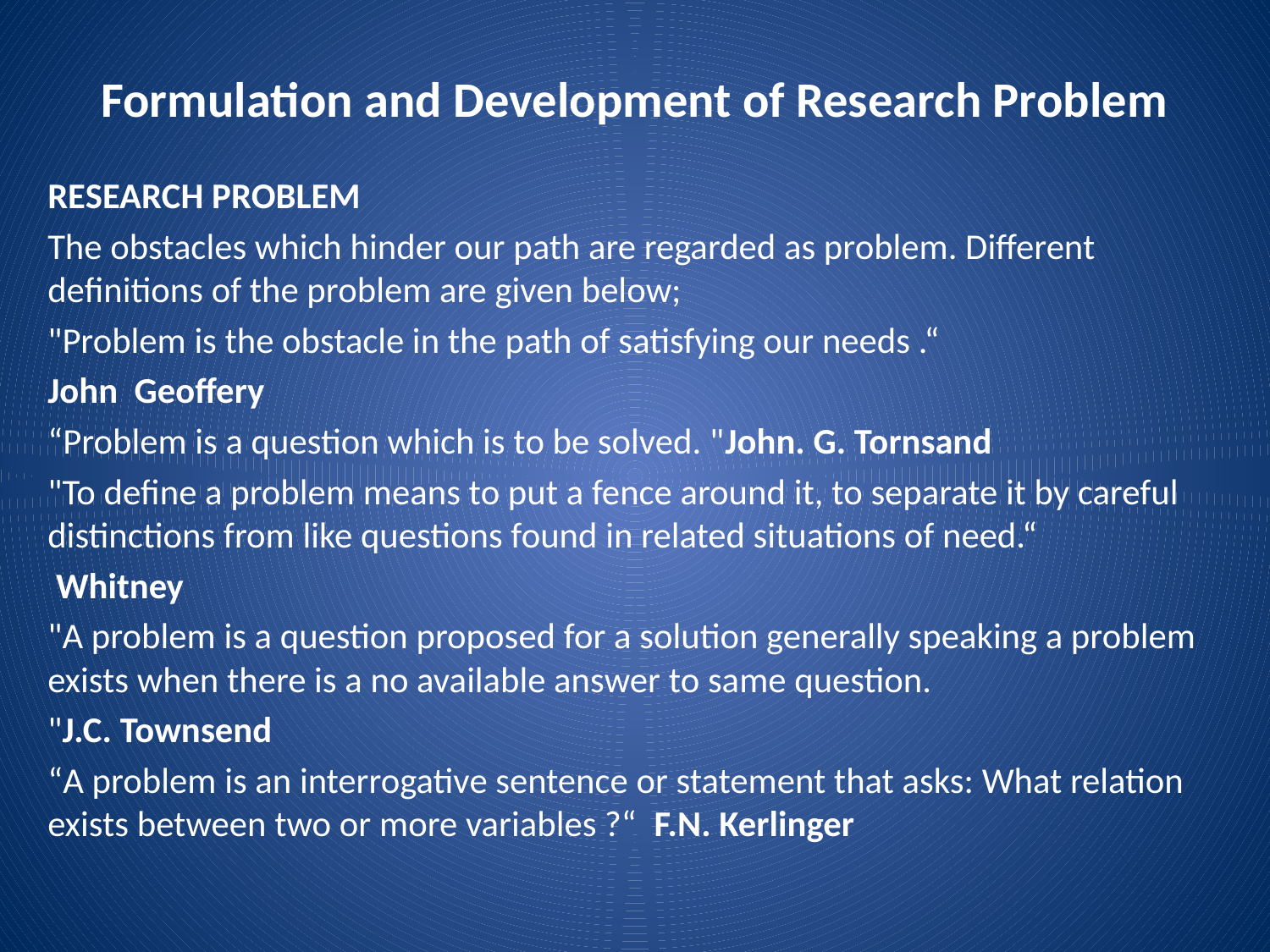

# Formulation and Development of Research Problem
RESEARCH PROBLEM
The obstacles which hinder our path are regarded as problem. Different definitions of the problem are given below;
"Problem is the obstacle in the path of satisfying our needs .“
John  Geoffery
“Problem is a question which is to be solved. "John. G. Tornsand
"To define a problem means to put a fence around it, to separate it by careful distinctions from like questions found in related situations of need.“
 Whitney
"A problem is a question proposed for a solution generally speaking a problem exists when there is a no available answer to same question.
"J.C. Townsend
“A problem is an interrogative sentence or statement that asks: What relation exists between two or more variables ?“  F.N. Kerlinger